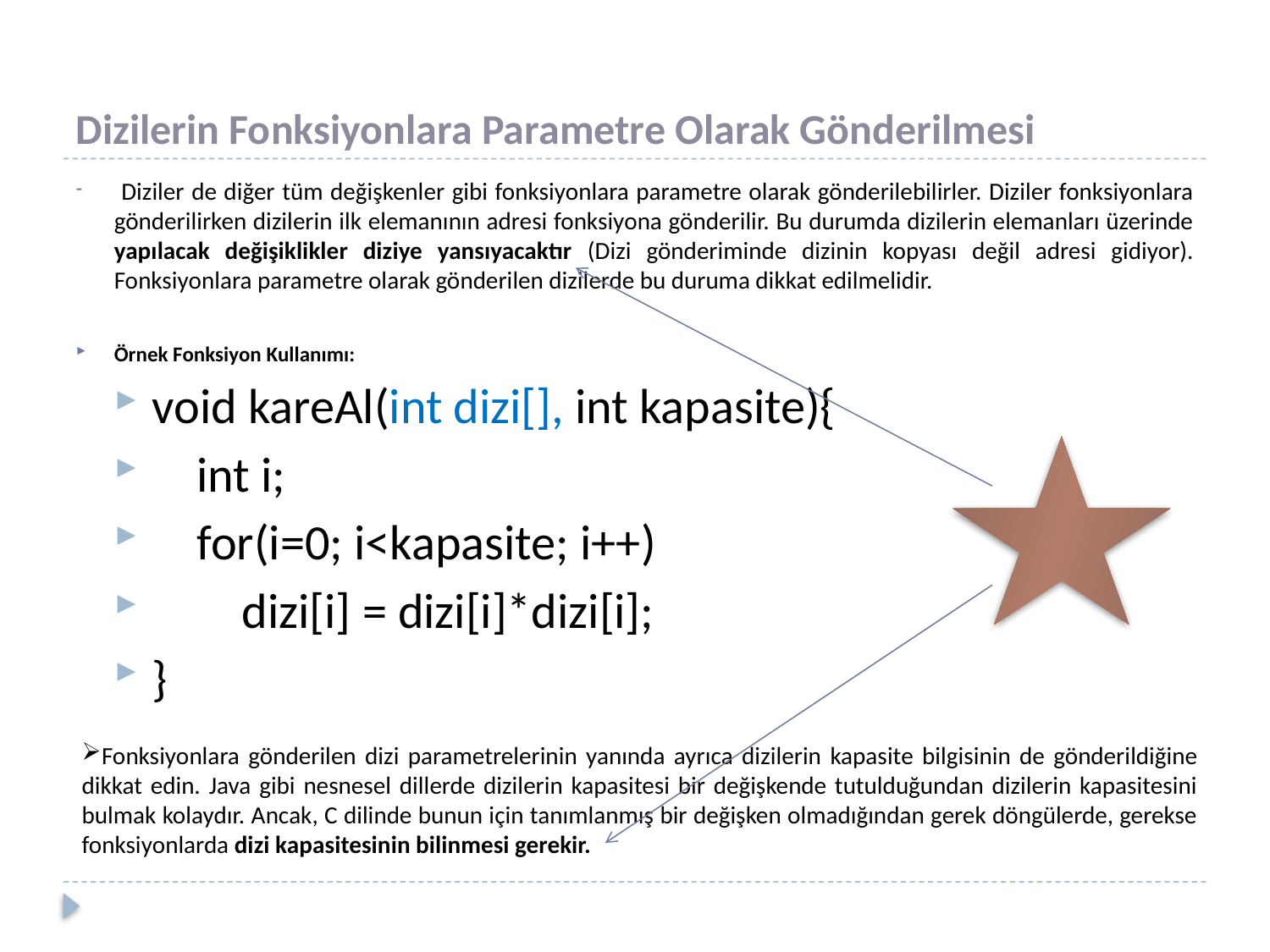

# Dizilerin Fonksiyonlara Parametre Olarak Gönderilmesi
 Diziler de diğer tüm değişkenler gibi fonksiyonlara parametre olarak gönderilebilirler. Diziler fonksiyonlara gönderilirken dizilerin ilk elemanının adresi fonksiyona gönderilir. Bu durumda dizilerin elemanları üzerinde yapılacak değişiklikler diziye yansıyacaktır (Dizi gönderiminde dizinin kopyası değil adresi gidiyor). Fonksiyonlara parametre olarak gönderilen dizilerde bu duruma dikkat edilmelidir.

Örnek Fonksiyon Kullanımı:
void kareAl(int dizi[], int kapasite){
    int i;
    for(i=0; i<kapasite; i++)
        dizi[i] = dizi[i]*dizi[i];
}

Fonksiyonlara gönderilen dizi parametrelerinin yanında ayrıca dizilerin kapasite bilgisinin de gönderildiğine dikkat edin. Java gibi nesnesel dillerde dizilerin kapasitesi bir değişkende tutulduğundan dizilerin kapasitesini bulmak kolaydır. Ancak, C dilinde bunun için tanımlanmış bir değişken olmadığından gerek döngülerde, gerekse fonksiyonlarda dizi kapasitesinin bilinmesi gerekir.